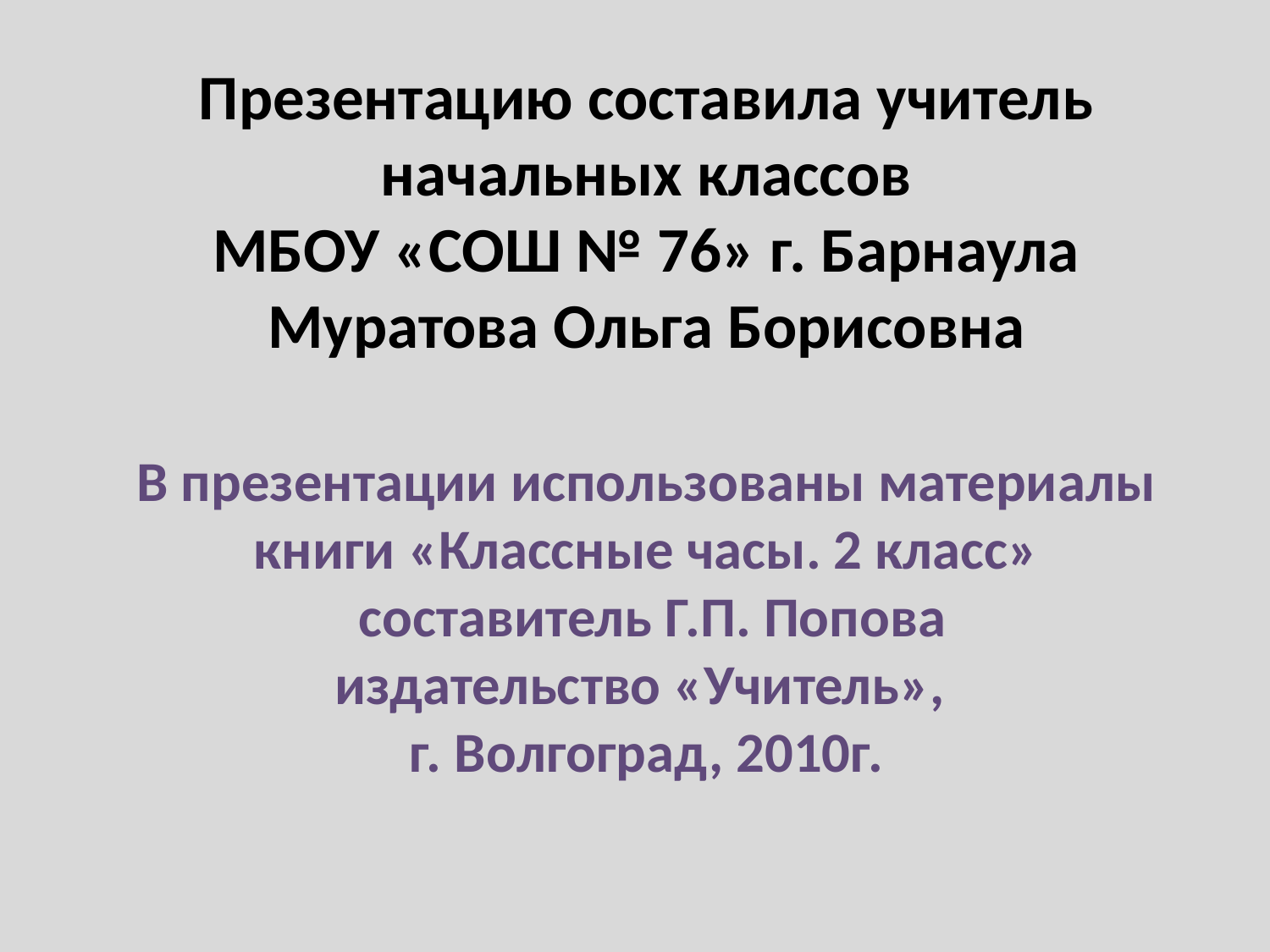

# Презентацию составила учитель начальных классов МБОУ «СОШ № 76» г. Барнаула Муратова Ольга Борисовна В презентации использованы материалы книги «Классные часы. 2 класс» составитель Г.П. Попова издательство «Учитель», г. Волгоград, 2010г.